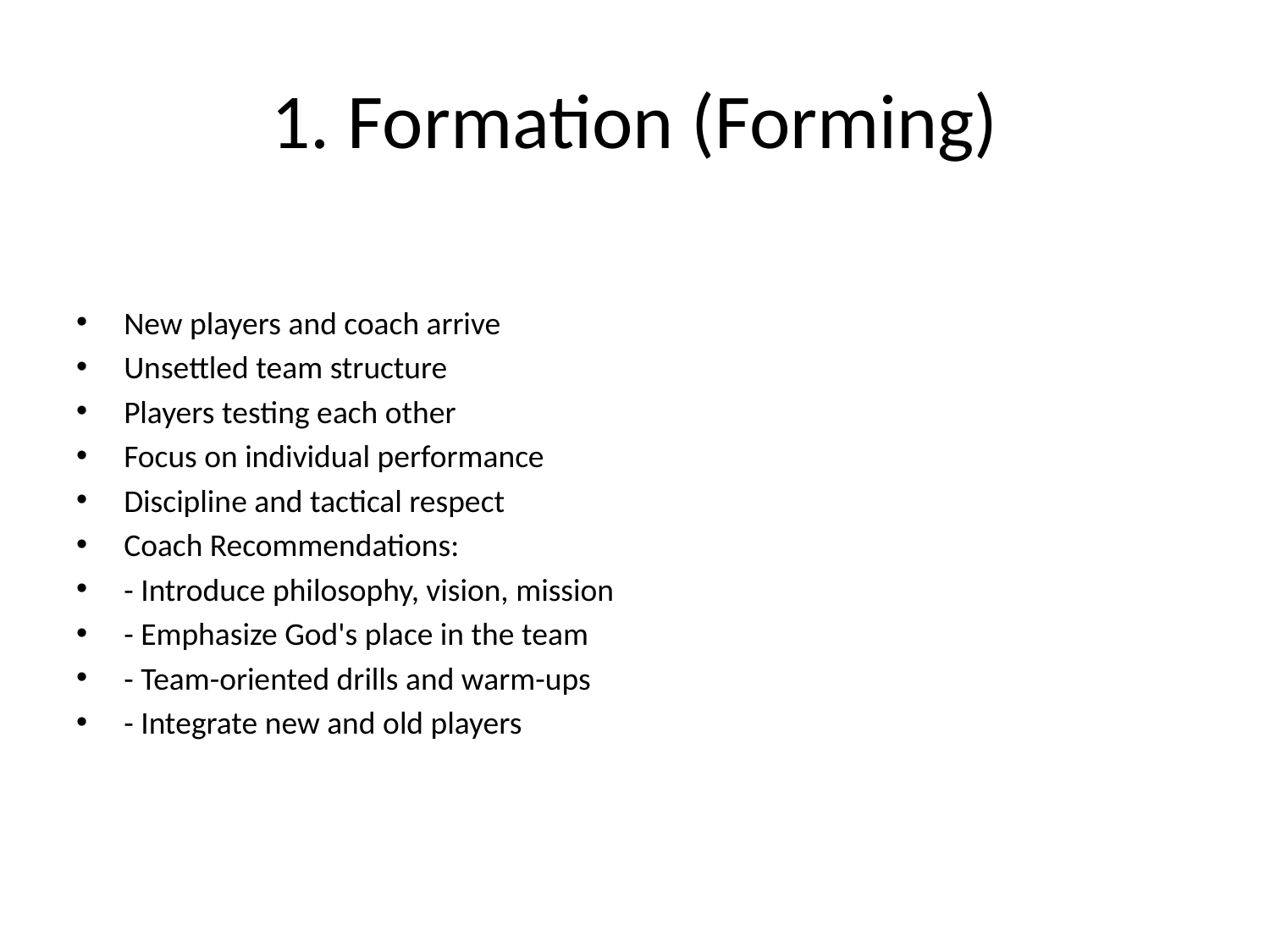

# 1. Formation (Forming)

New players and coach arrive
Unsettled team structure
Players testing each other
Focus on individual performance
Discipline and tactical respect
Coach Recommendations:
- Introduce philosophy, vision, mission
- Emphasize God's place in the team
- Team-oriented drills and warm-ups
- Integrate new and old players